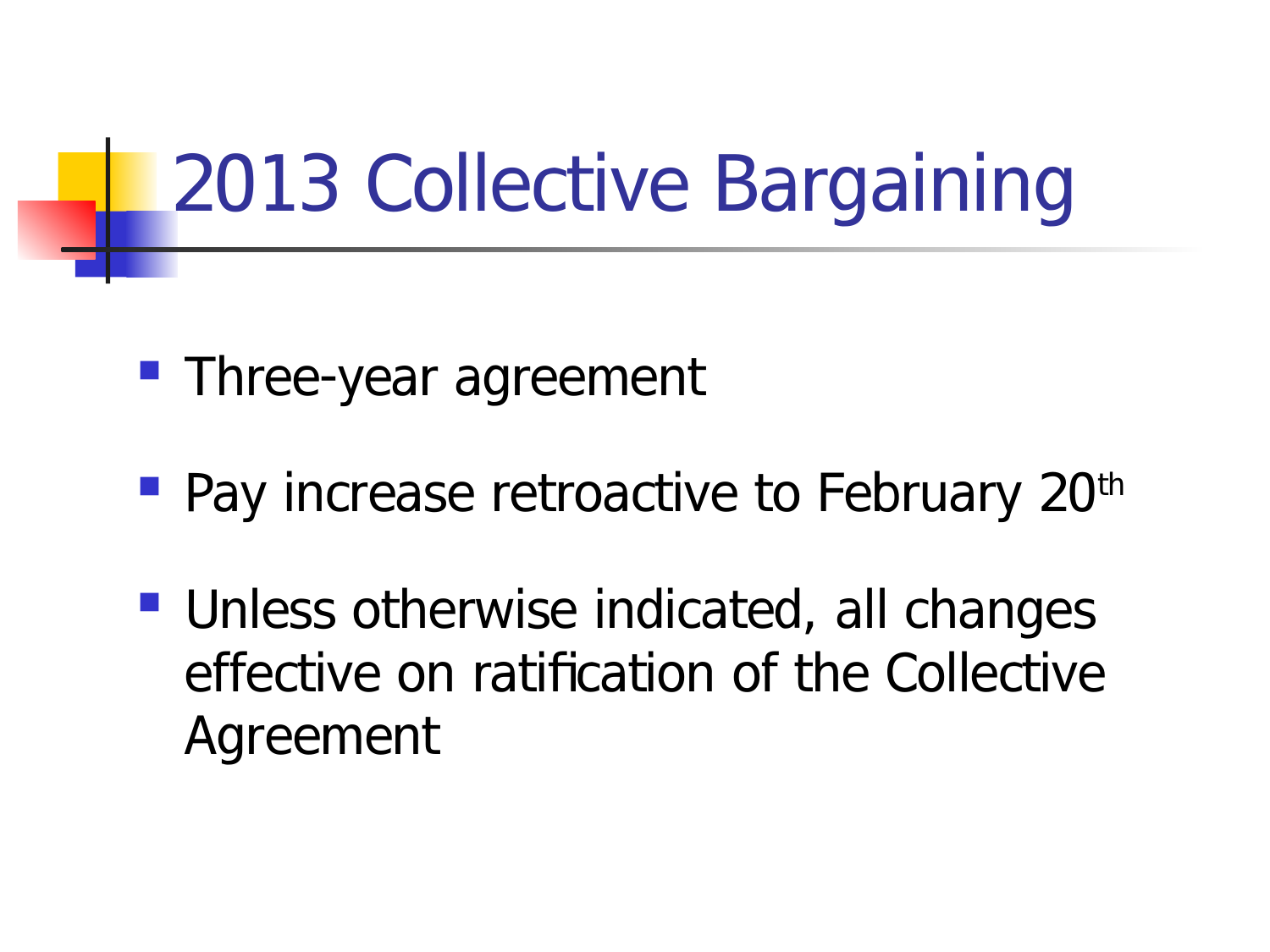

# 2013 Collective Bargaining
Three-year agreement
Pay increase retroactive to February 20th
Unless otherwise indicated, all changes effective on ratification of the Collective Agreement